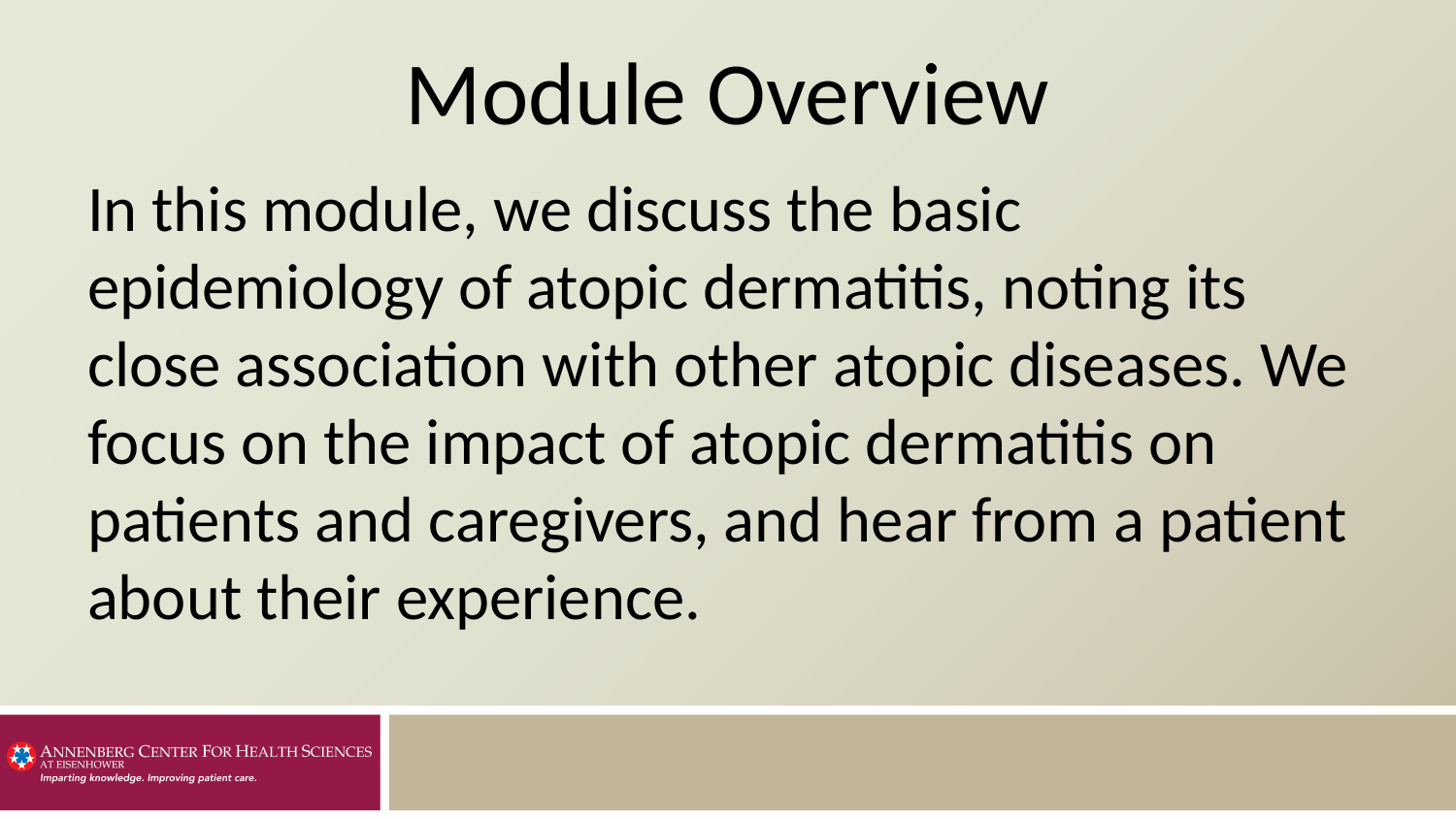

# Module Overview
In this module, we discuss the basic epidemiology of atopic dermatitis, noting its close association with other atopic diseases. We focus on the impact of atopic dermatitis on patients and caregivers, and hear from a patient about their experience.